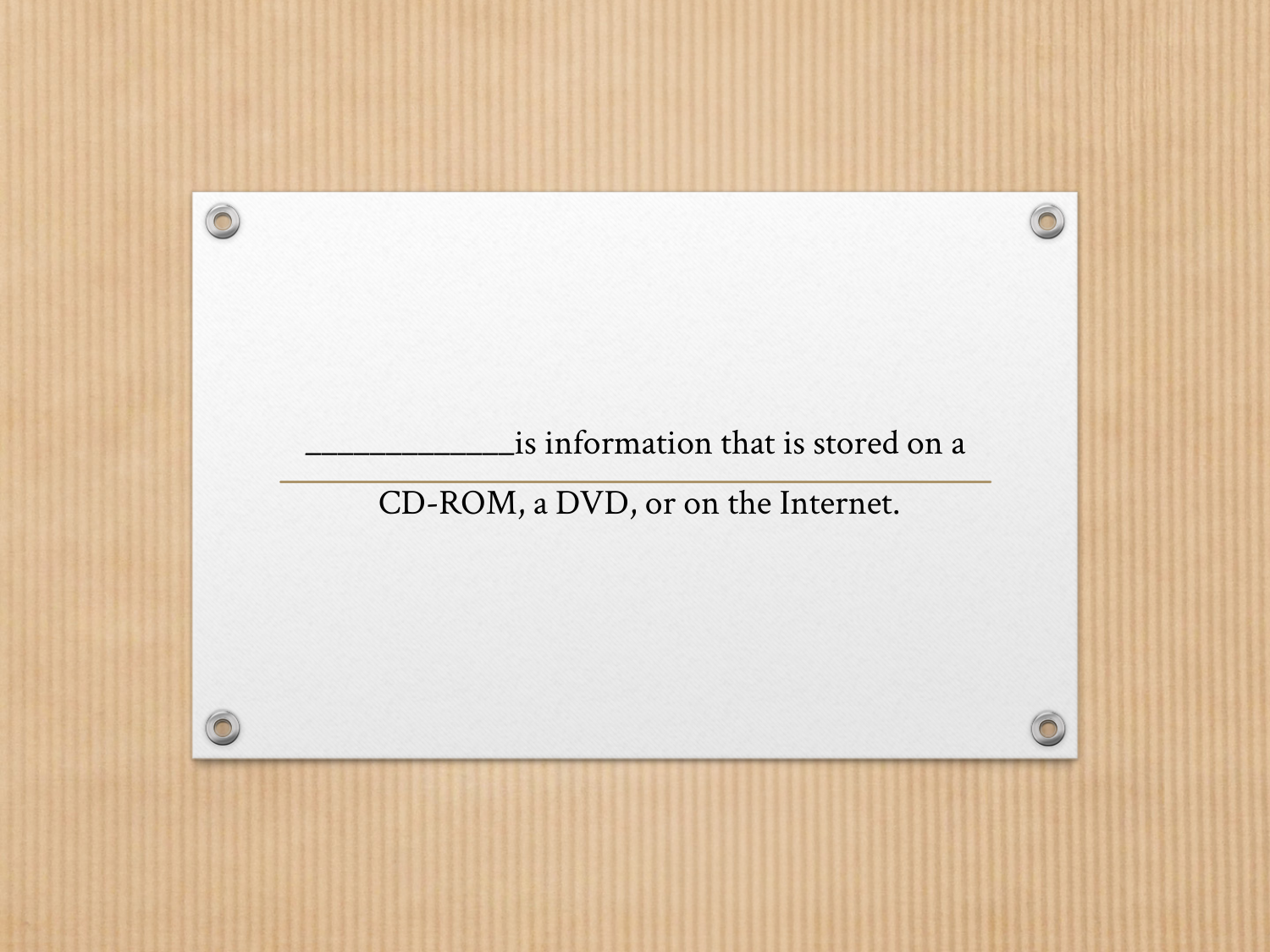

#
_____________is information that is stored on a
 CD-ROM, a DVD, or on the Internet.